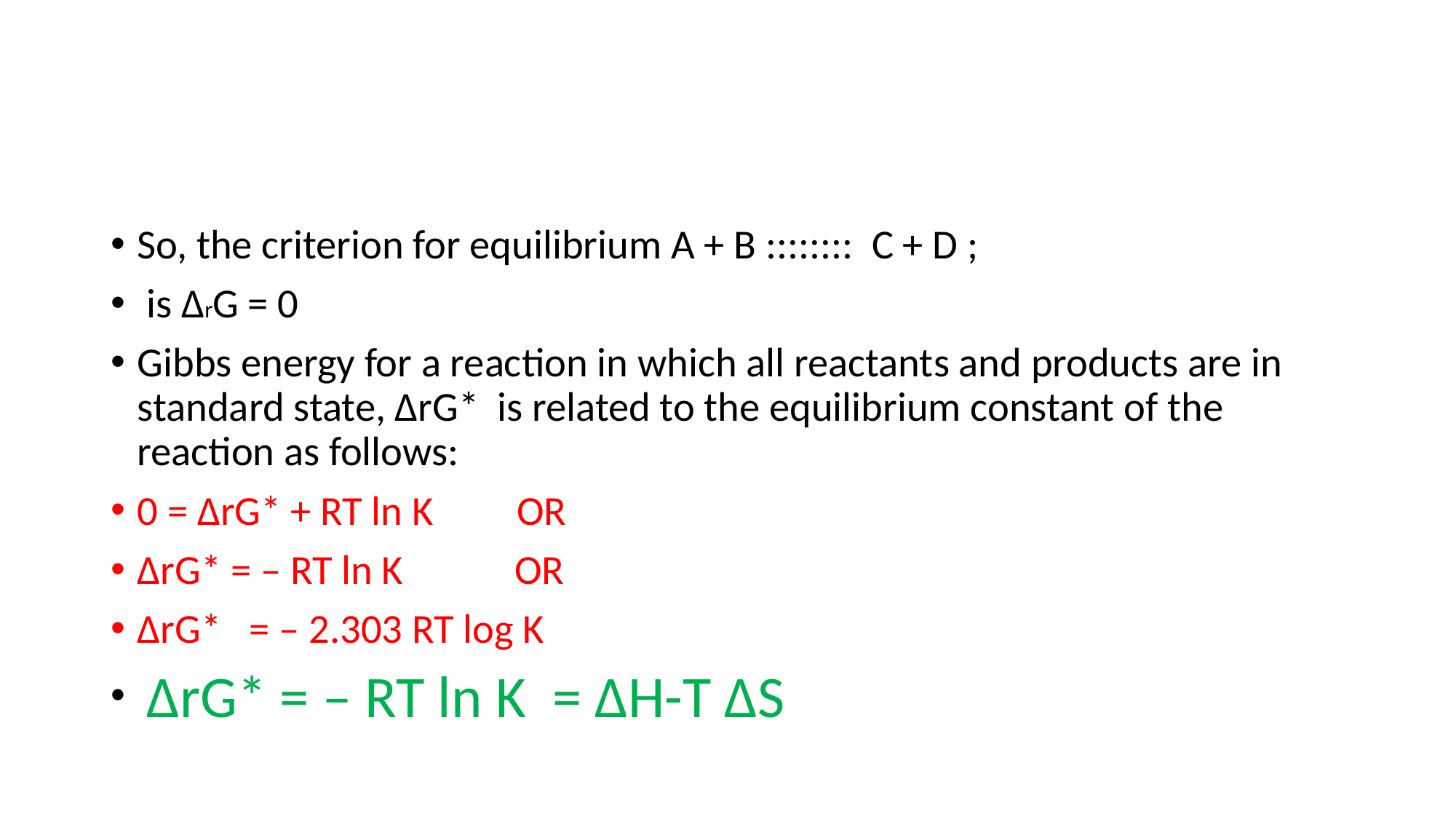

#
So, the criterion for equilibrium A + B ::::::::  C + D ;
 is ∆rG = 0
Gibbs energy for a reaction in which all reactants and products are in standard state, ∆rG*  is related to the equilibrium constant of the reaction as follows:
0 = ∆rG* + RT ln K         OR
∆rG* = – RT ln K            OR
∆rG*   = – 2.303 RT log K
 ∆rG* = – RT ln K  = ∆H-T ∆S